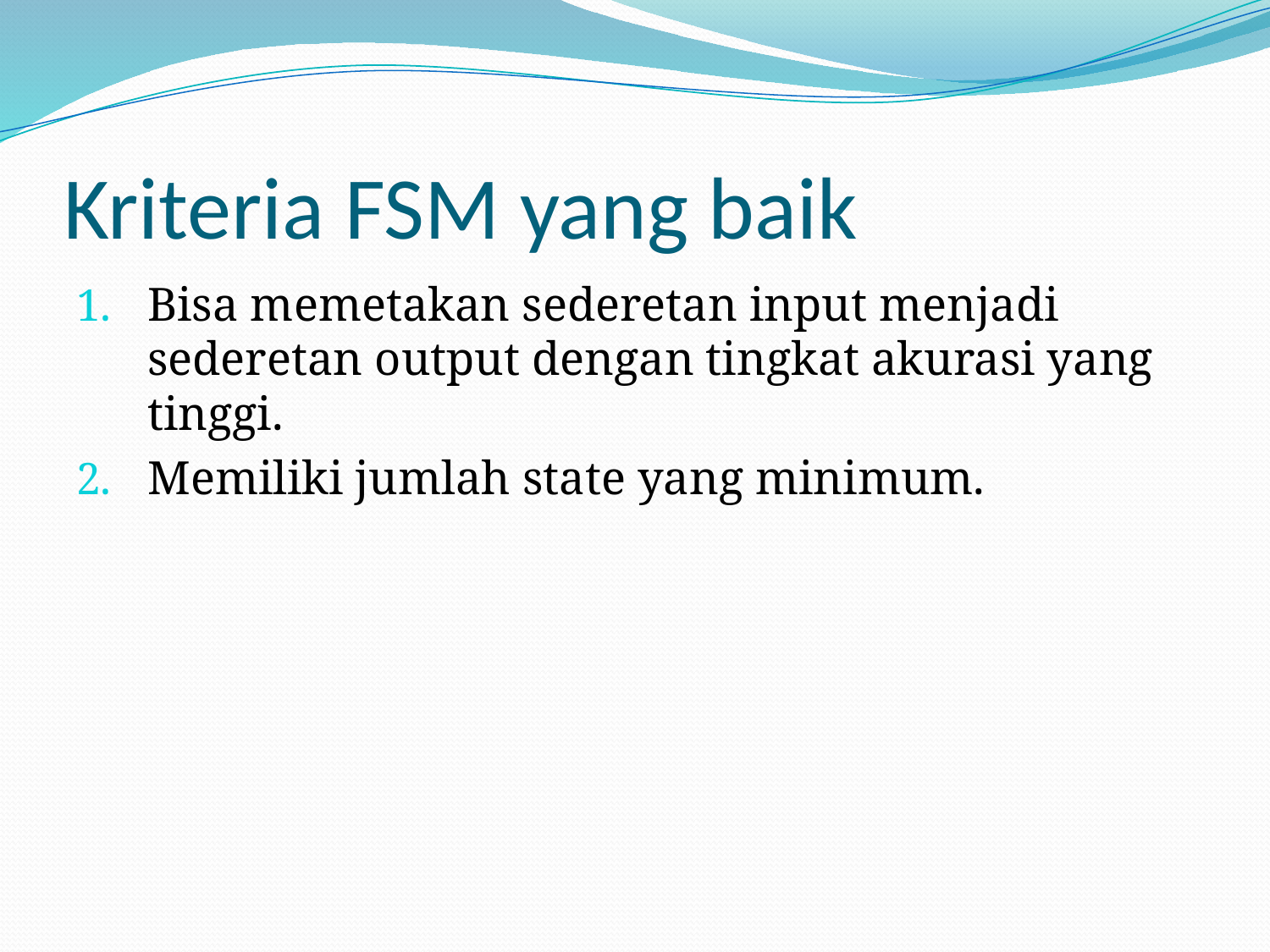

# Kriteria FSM yang baik
Bisa memetakan sederetan input menjadi sederetan output dengan tingkat akurasi yang tinggi.
Memiliki jumlah state yang minimum.